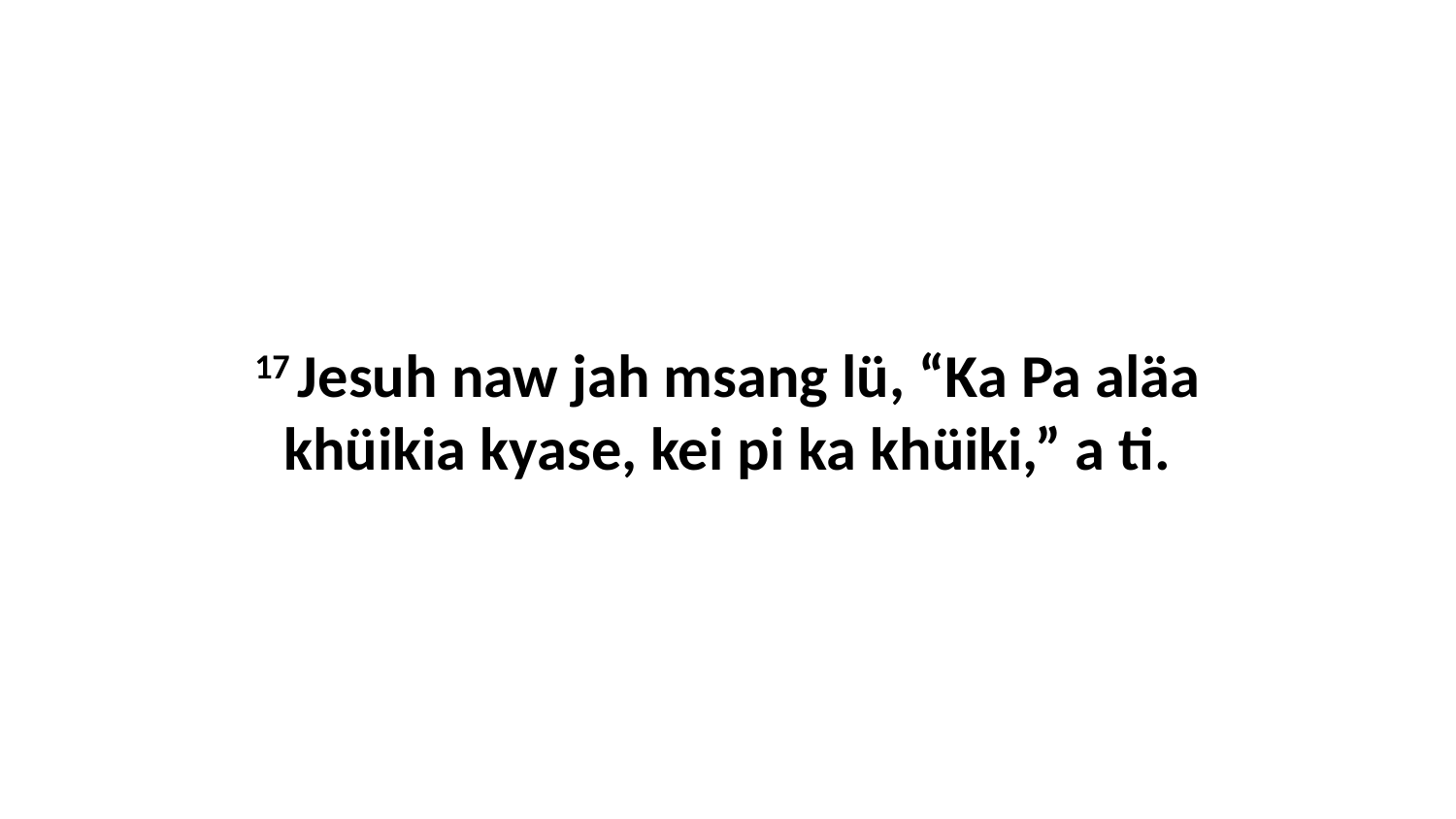

17 Jesuh naw jah msang lü, “Ka Pa aläa khüikia kyase, kei pi ka khüiki,” a ti.